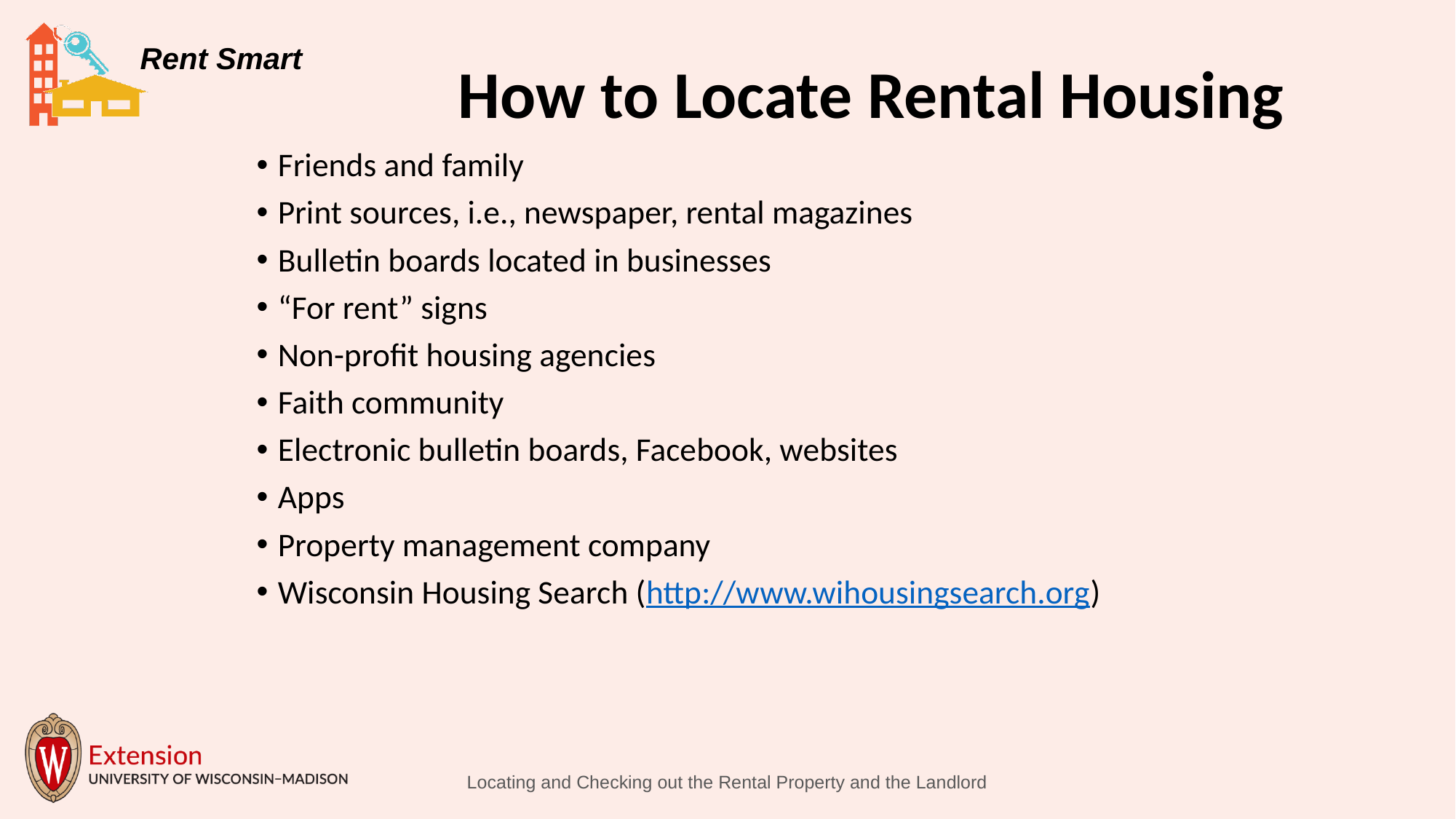

# How to Locate Rental Housing
Friends and family
Print sources, i.e., newspaper, rental magazines
Bulletin boards located in businesses
“For rent” signs
Non-profit housing agencies
Faith community
Electronic bulletin boards, Facebook, websites
Apps
Property management company
Wisconsin Housing Search (http://www.wihousingsearch.org)